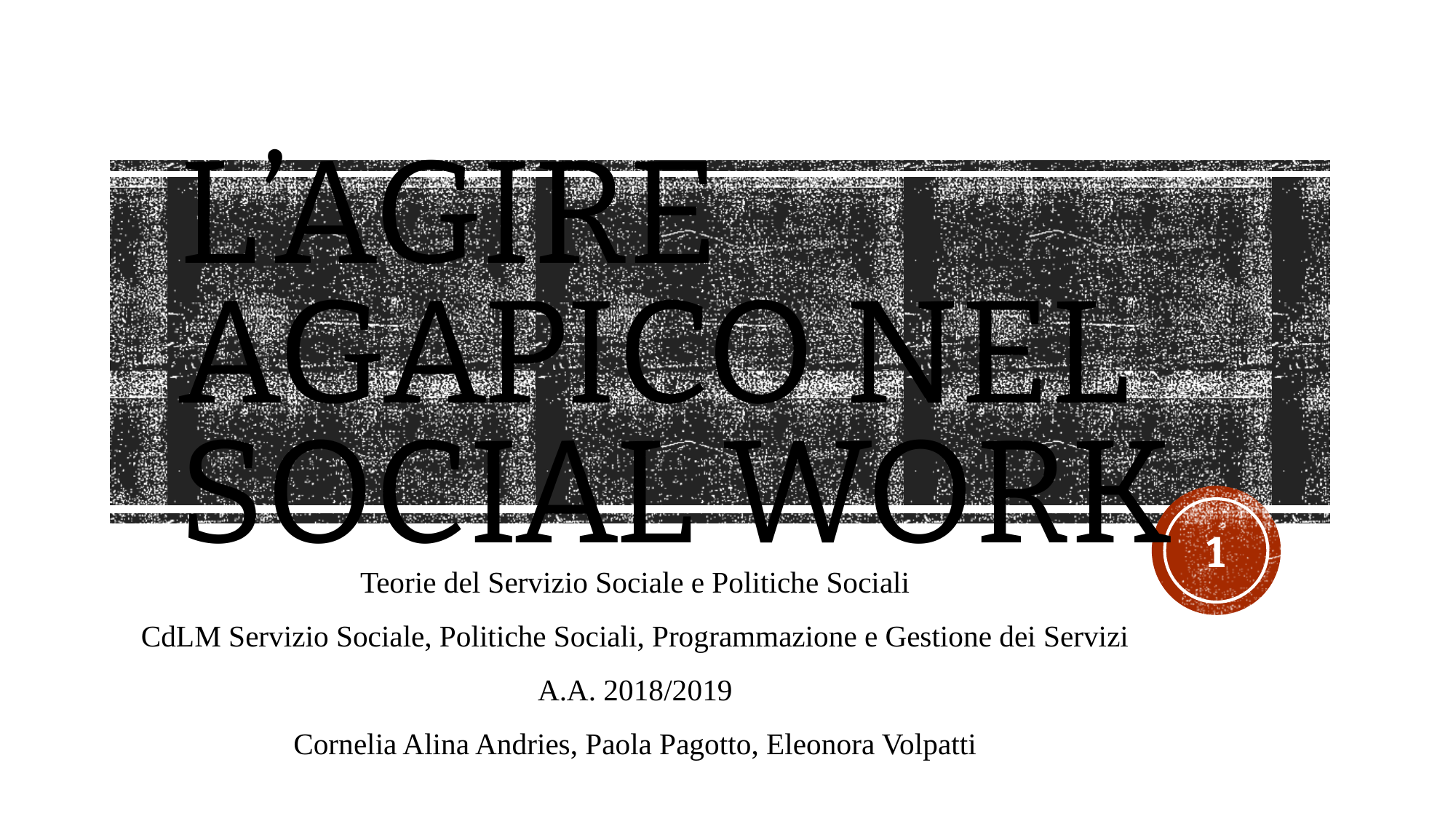

# L’AGIRE AGAPICO NEL SOCIAL WORK
1
Teorie del Servizio Sociale e Politiche Sociali
CdLM Servizio Sociale, Politiche Sociali, Programmazione e Gestione dei Servizi
A.A. 2018/2019
Cornelia Alina Andries, Paola Pagotto, Eleonora Volpatti